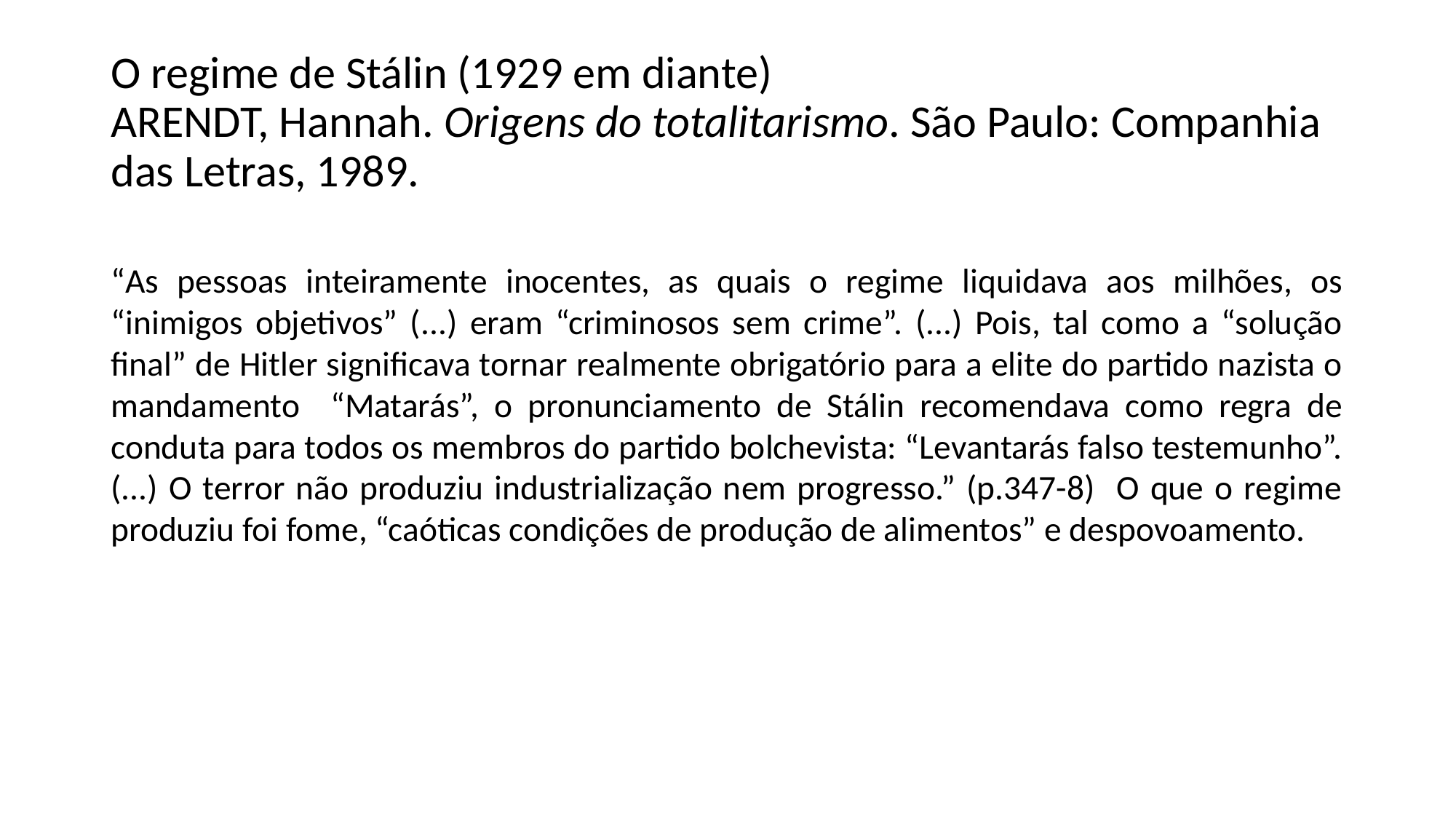

# O regime de Stálin (1929 em diante) ARENDT, Hannah. Origens do totalitarismo. São Paulo: Companhia das Letras, 1989.

“As pessoas inteiramente inocentes, as quais o regime liquidava aos milhões, os “inimigos objetivos” (...) eram “criminosos sem crime”. (...) Pois, tal como a “solução final” de Hitler significava tornar realmente obrigatório para a elite do partido nazista o mandamento  “Matarás”, o pronunciamento de Stálin recomendava como regra de conduta para todos os membros do partido bolchevista: “Levantarás falso testemunho”. (...) O terror não produziu industrialização nem progresso.” (p.347-8)  O que o regime produziu foi fome, “caóticas condições de produção de alimentos” e despovoamento.